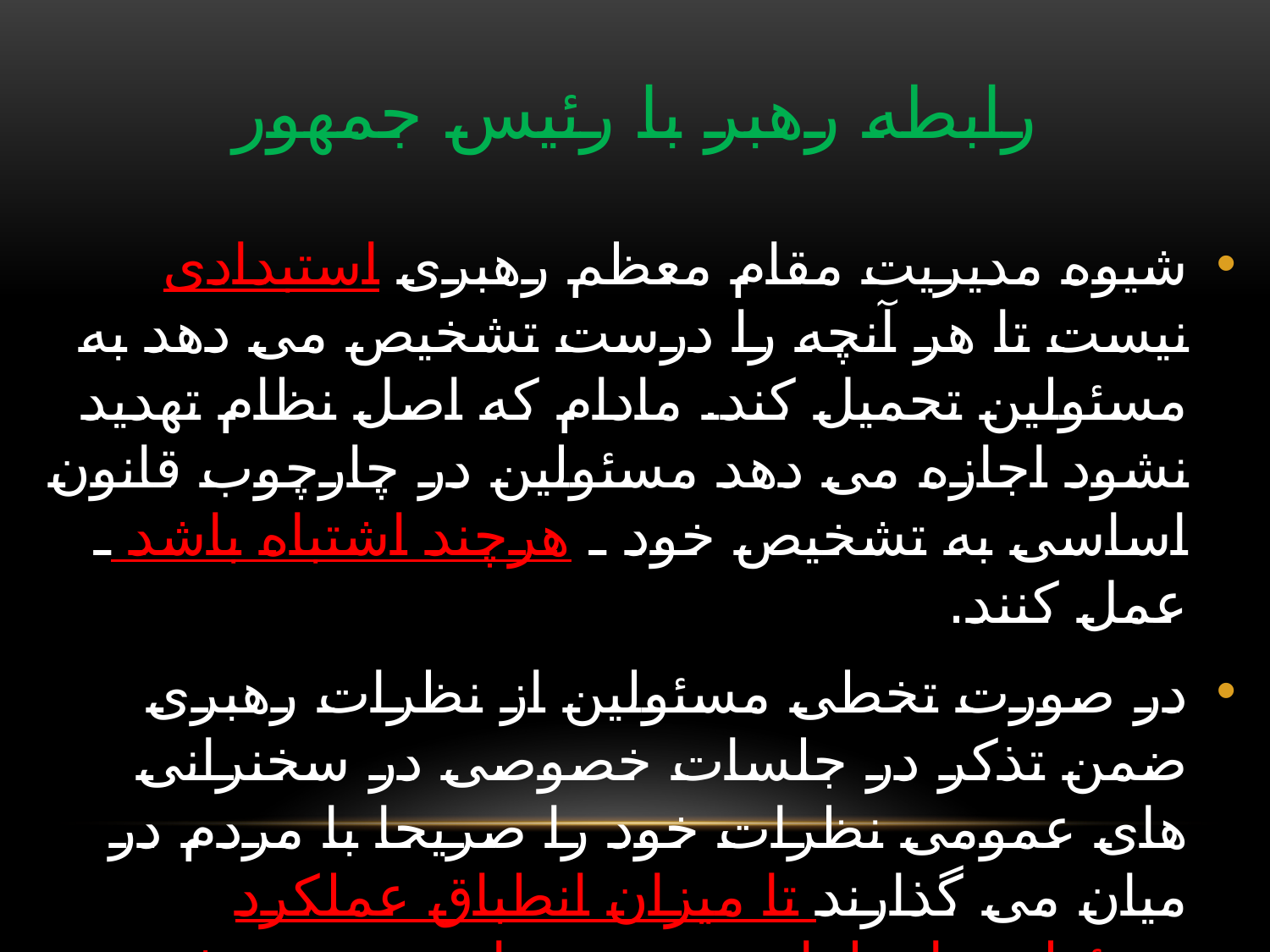

# رابطه رهبر با رئیس جمهور
شیوه مدیریت مقام معظم رهبری استبدادی نیست تا هر آنچه را درست تشخیص می دهد به مسئولین تحمیل کند. مادام که اصل نظام تهدید نشود اجازه می دهد مسئولین در چارچوب قانون اساسی به تشخیص خود ـ هرچند اشتباه باشد ـ عمل کنند.
در صورت تخطی مسئولین از نظرات رهبری ضمن تذکر در جلسات خصوصی در سخنرانی های عمومی نظرات خود را صریحا با مردم در میان می گذارند تا میزان انطباق عملکرد مسئولین با نظرات رهبری برای مردم روشن شود.